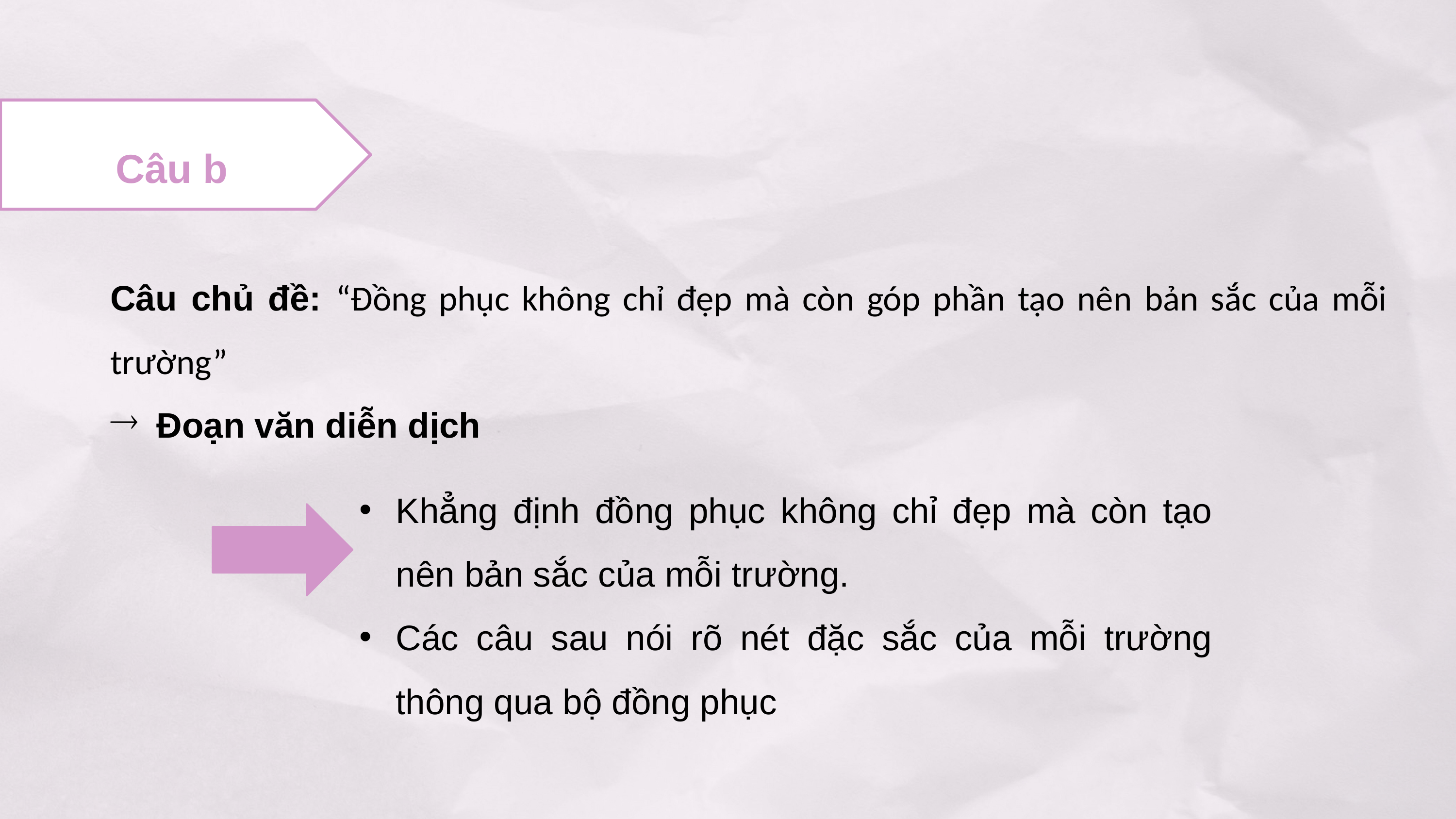

Câu b
Câu chủ đề: “Đồng phục không chỉ đẹp mà còn góp phần tạo nên bản sắc của mỗi trường”
 Đoạn văn diễn dịch
Khẳng định đồng phục không chỉ đẹp mà còn tạo nên bản sắc của mỗi trường.
Các câu sau nói rõ nét đặc sắc của mỗi trường thông qua bộ đồng phục